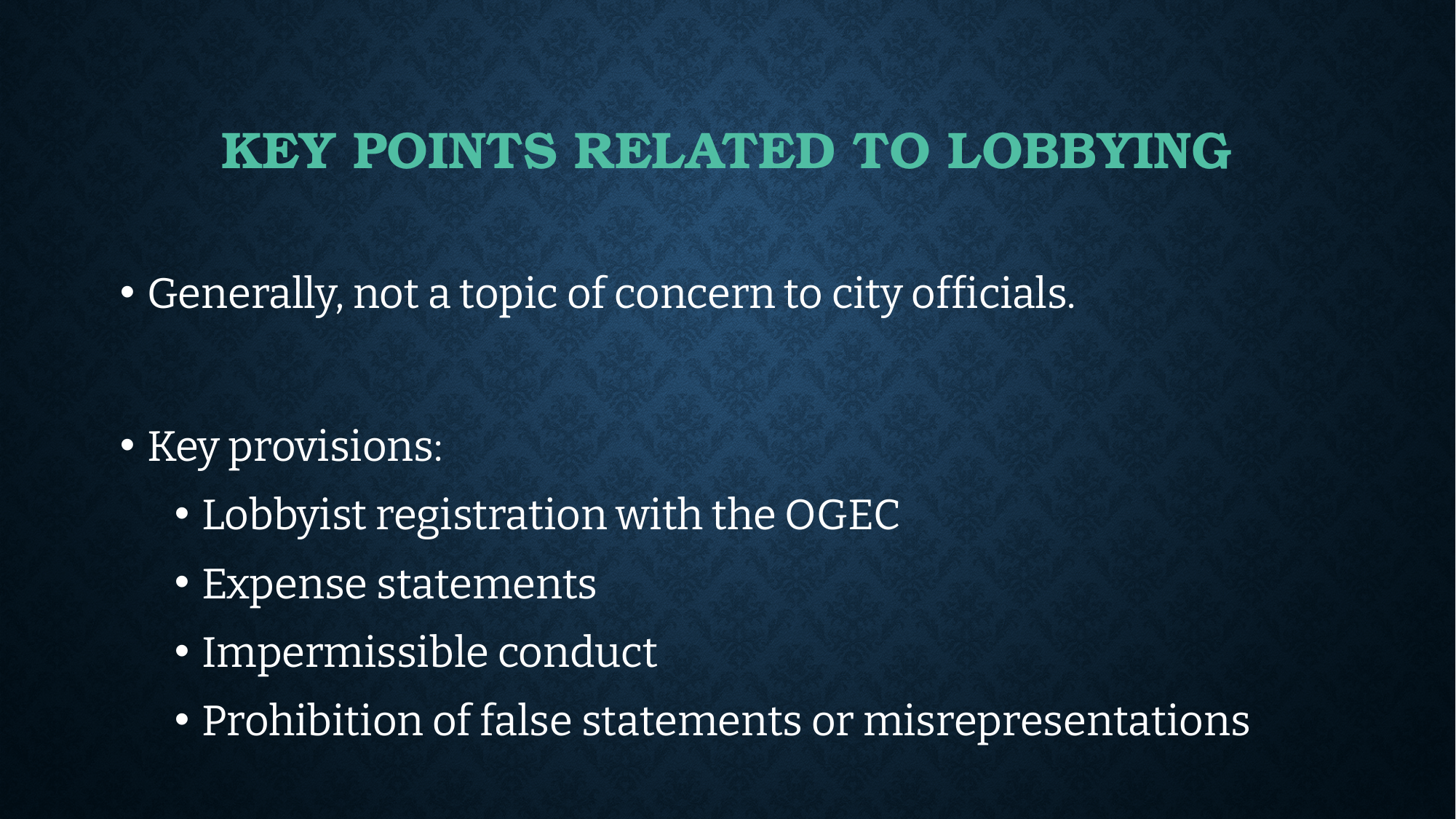

# Key points related to lobbying
Generally, not a topic of concern to city officials.

Key provisions:
Lobbyist registration with the OGEC
Expense statements
Impermissible conduct
Prohibition of false statements or misrepresentations